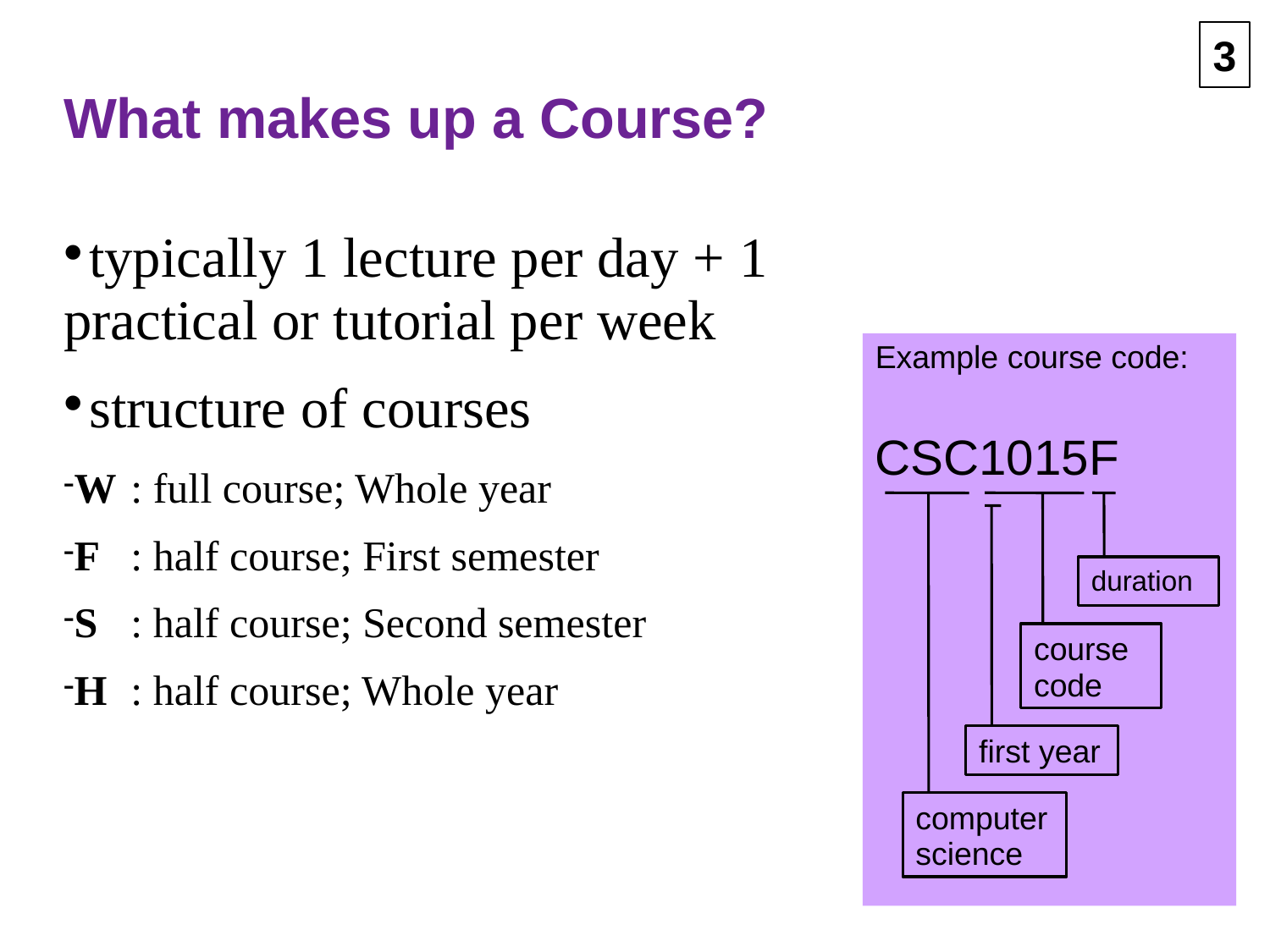

3
What makes up a Course?
typically 1 lecture per day + 1 practical or tutorial per week
structure of courses
W 	: full course; Whole year
F 	: half course; First semester
S 	: half course; Second semester
H 	: half course; Whole year

Example course code:

CSC1015F

duration
course code

first year
computer science